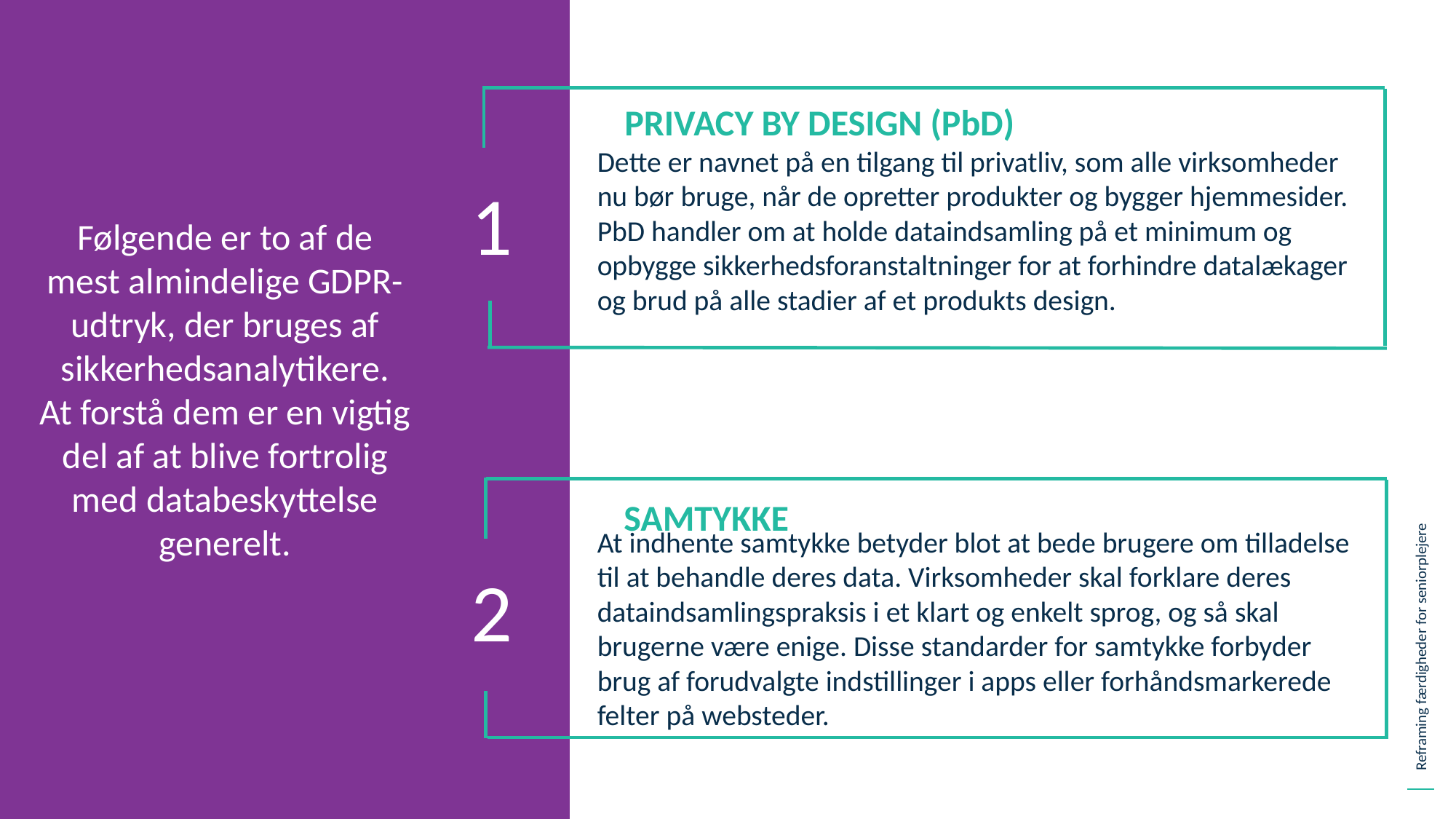

PRIVACY BY DESIGN (PbD)
1
Dette er navnet på en tilgang til privatliv, som alle virksomheder nu bør bruge, når de opretter produkter og bygger hjemmesider. PbD handler om at holde dataindsamling på et minimum og opbygge sikkerhedsforanstaltninger for at forhindre datalækager og brud på alle stadier af et produkts design.
Følgende er to af de mest almindelige GDPR-udtryk, der bruges af sikkerhedsanalytikere.
At forstå dem er en vigtig del af at blive fortrolig med databeskyttelse generelt.
SAMTYKKE
2
At indhente samtykke betyder blot at bede brugere om tilladelse til at behandle deres data. Virksomheder skal forklare deres dataindsamlingspraksis i et klart og enkelt sprog, og så skal brugerne være enige. Disse standarder for samtykke forbyder brug af forudvalgte indstillinger i apps eller forhåndsmarkerede felter på websteder.